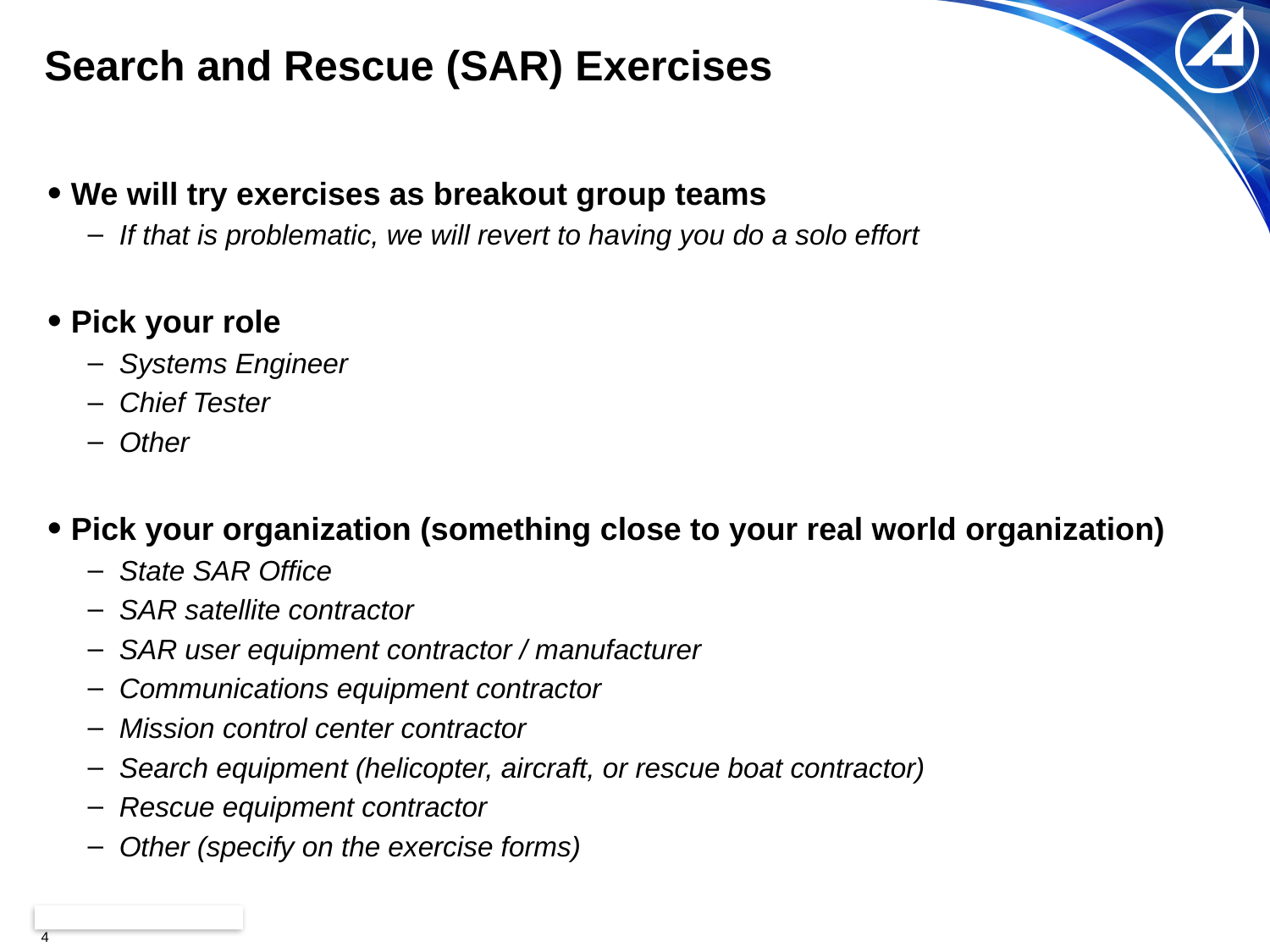

# Search and Rescue (SAR) Exercises
We will try exercises as breakout group teams
If that is problematic, we will revert to having you do a solo effort

Pick your role
Systems Engineer
Chief Tester
Other

Pick your organization (something close to your real world organization)
State SAR Office
SAR satellite contractor
SAR user equipment contractor / manufacturer
Communications equipment contractor
Mission control center contractor
Search equipment (helicopter, aircraft, or rescue boat contractor)
Rescue equipment contractor
Other (specify on the exercise forms)